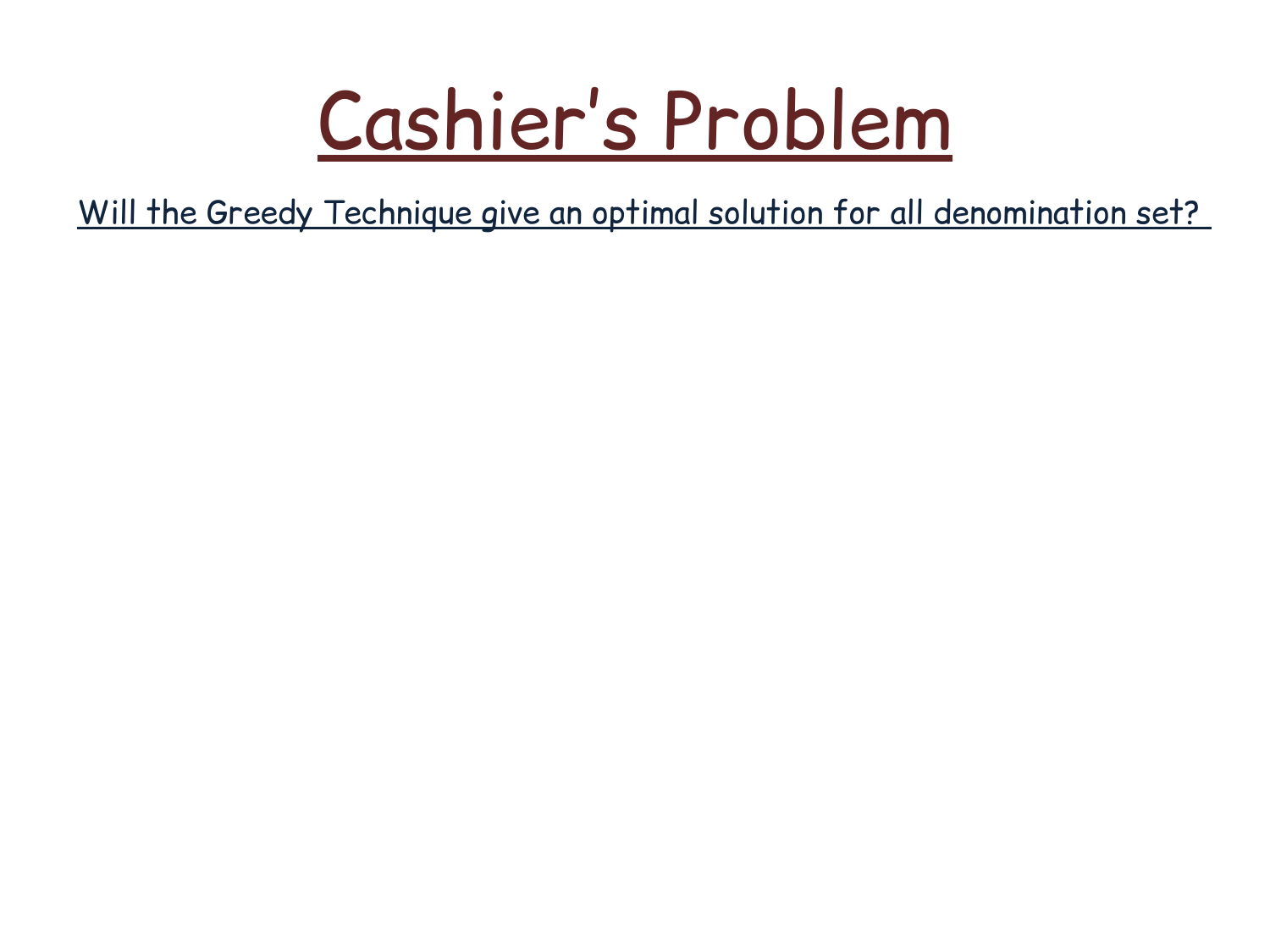

# Cashier’s Problem
Will the Greedy Technique give an optimal solution for all denomination set?